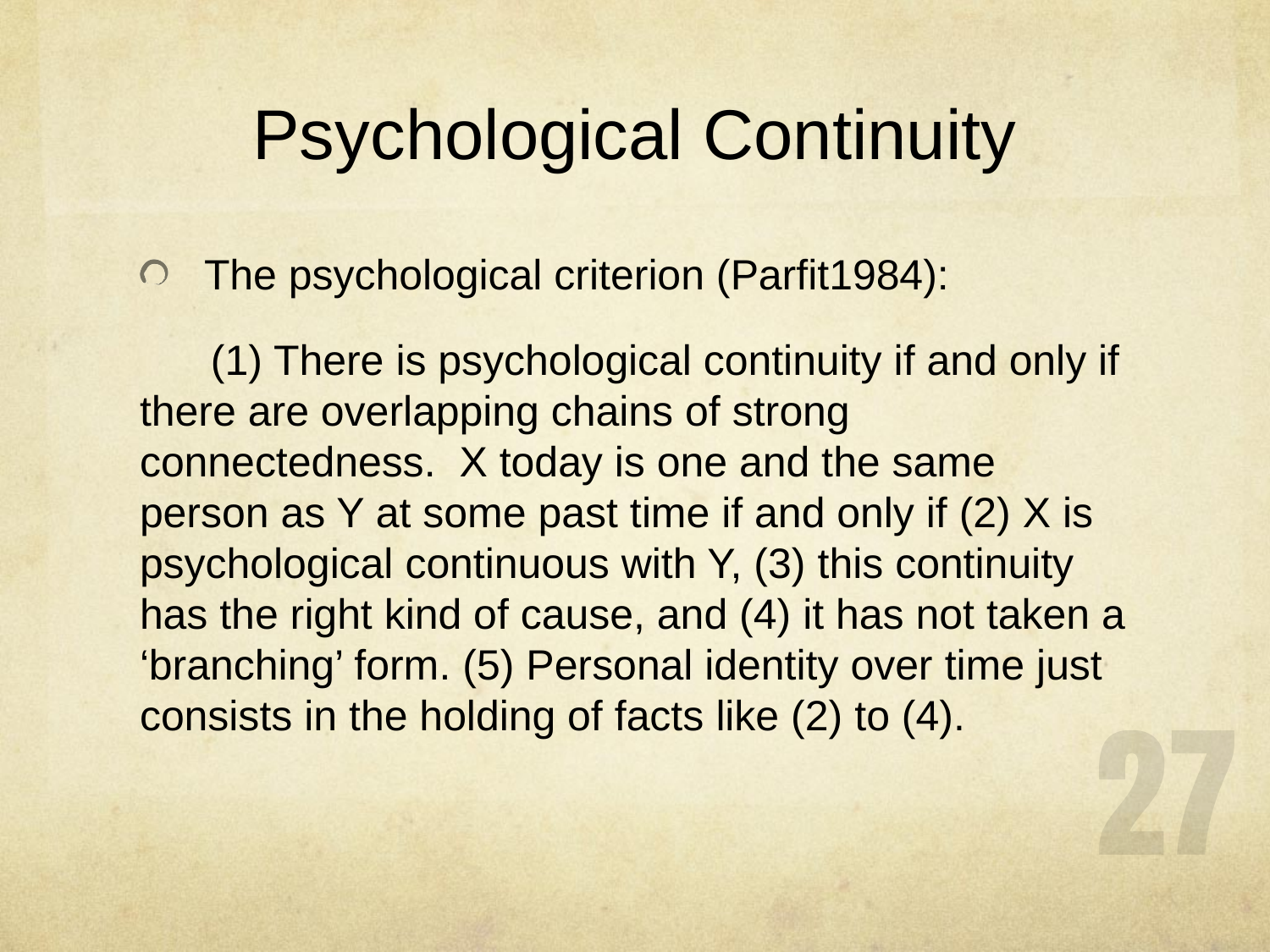

# Psychological Continuity
The psychological criterion (Parfit1984):
      (1) There is psychological continuity if and only if there are overlapping chains of strong connectedness.  X today is one and the same person as Y at some past time if and only if (2) X is psychological continuous with Y, (3) this continuity has the right kind of cause, and (4) it has not taken a ‘branching’ form. (5) Personal identity over time just consists in the holding of facts like (2) to (4).
27